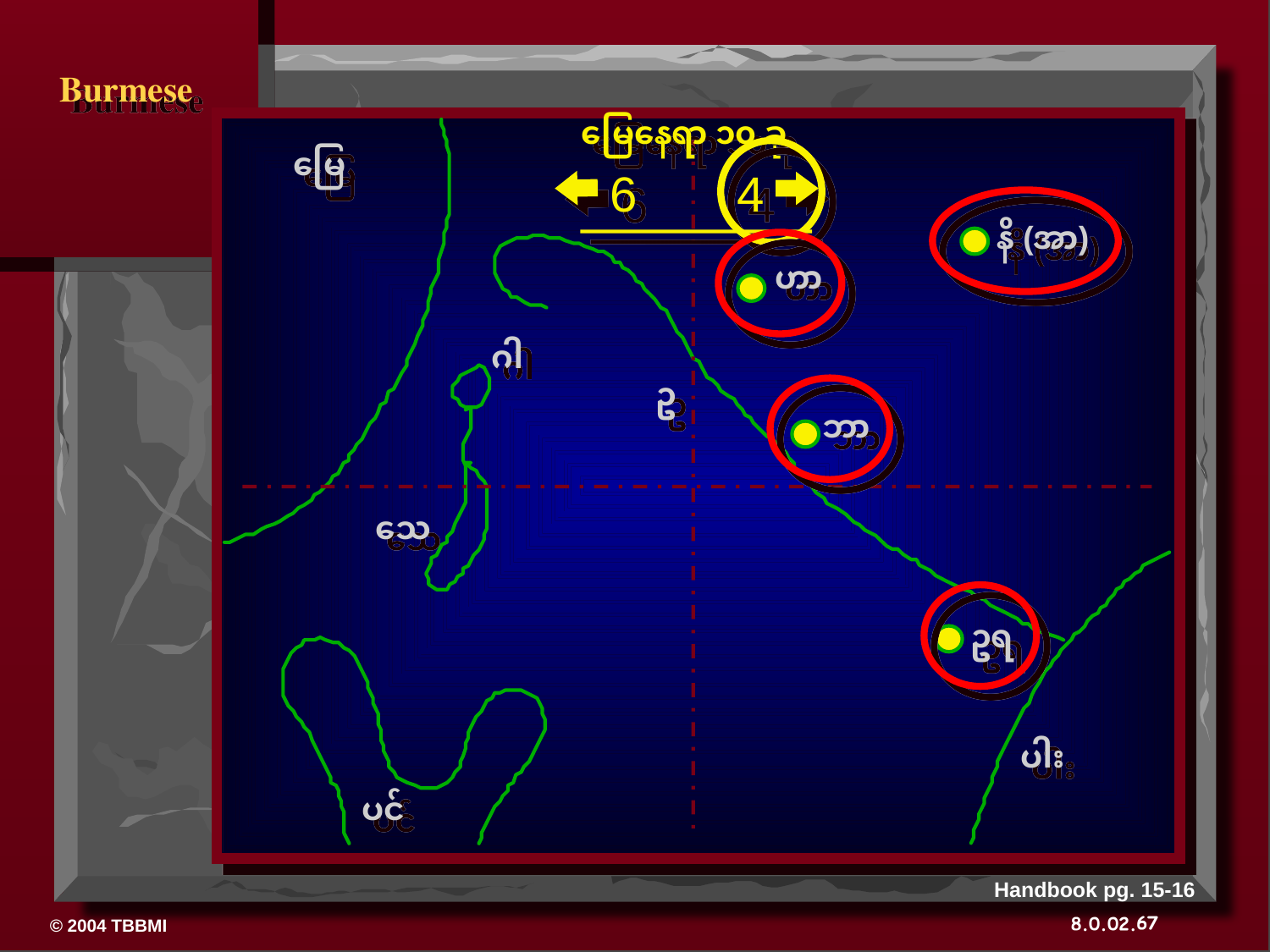

မြေနေရာ ၁၀ ခု

မြေ

6
4

နိ (အာ)

ဟာ

ဂါ

ဥ

ဘာ

သေ

ဥရ

ပါး
ပင်

Handbook pg. 15-16
67